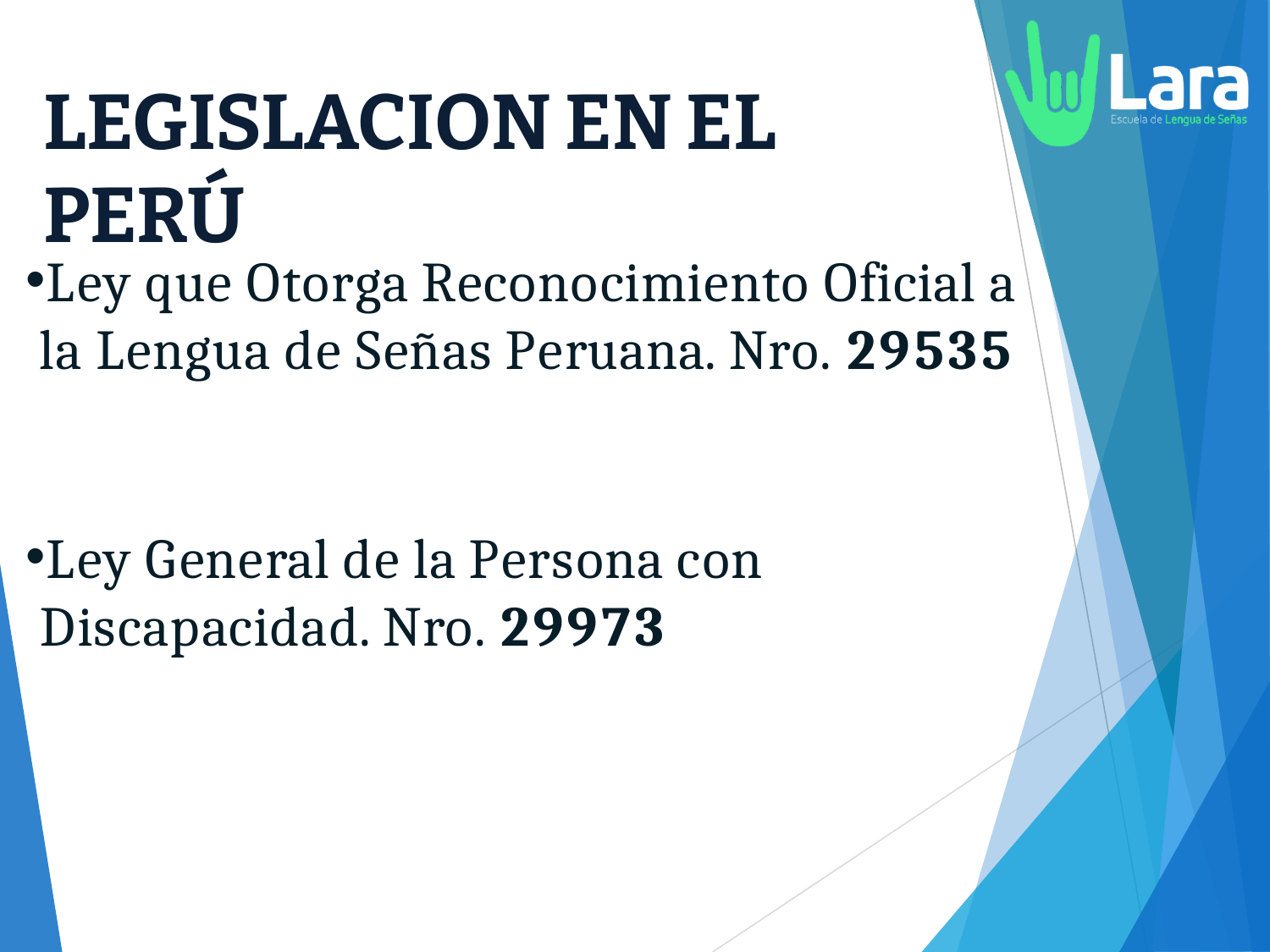

# LEGISLACION EN EL PERÚ
Ley que Otorga Reconocimiento Oficial a  la Lengua de Señas Peruana. Nro. 29535

Ley General de la Persona con  Discapacidad. Nro. 29973